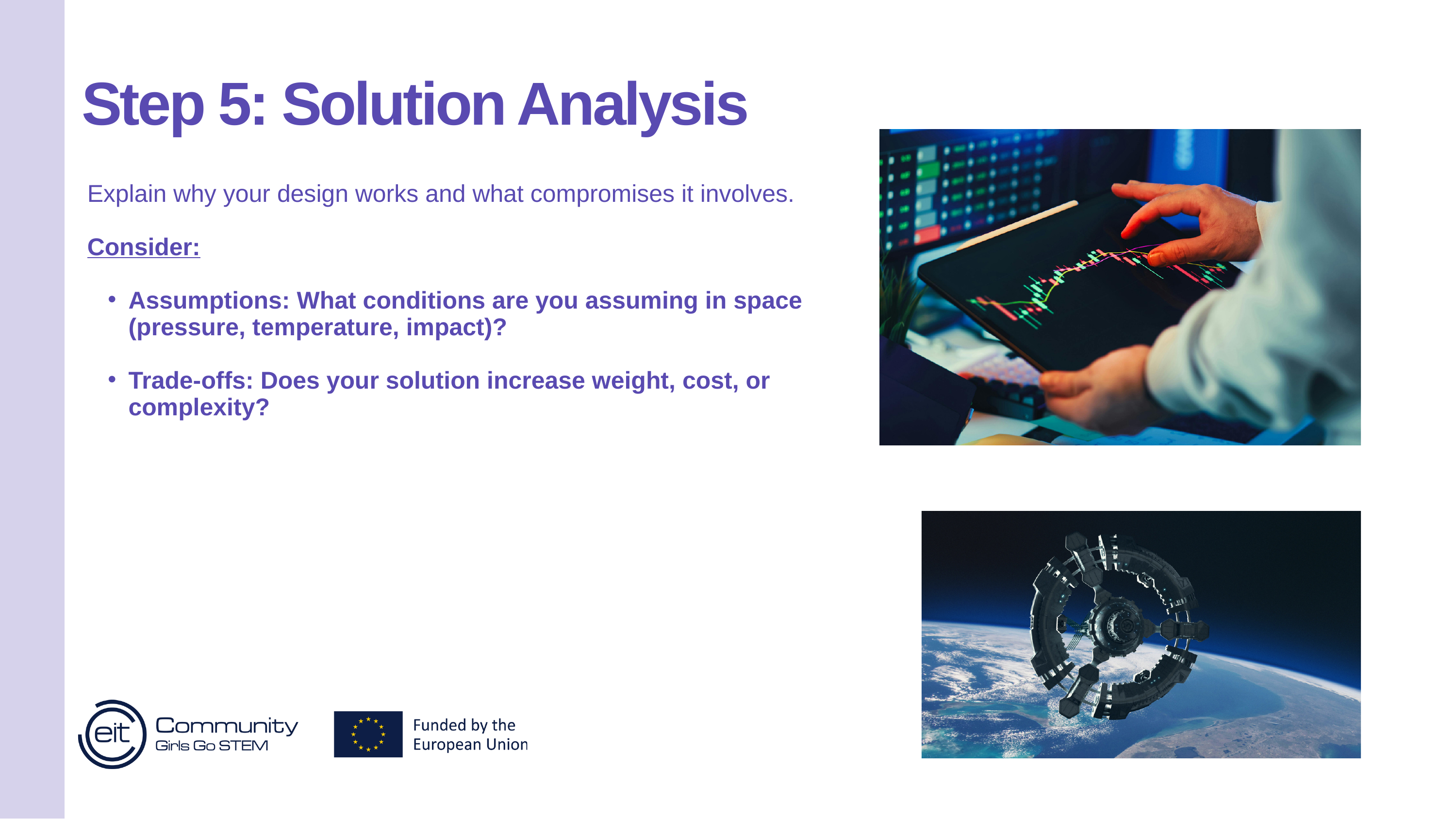

Step 5: Solution Analysis

Explain why your design works and what compromises it involves.

Consider:

Assumptions: What conditions are you assuming in space (pressure, temperature, impact)?

Trade-offs: Does your solution increase weight, cost, or complexity?